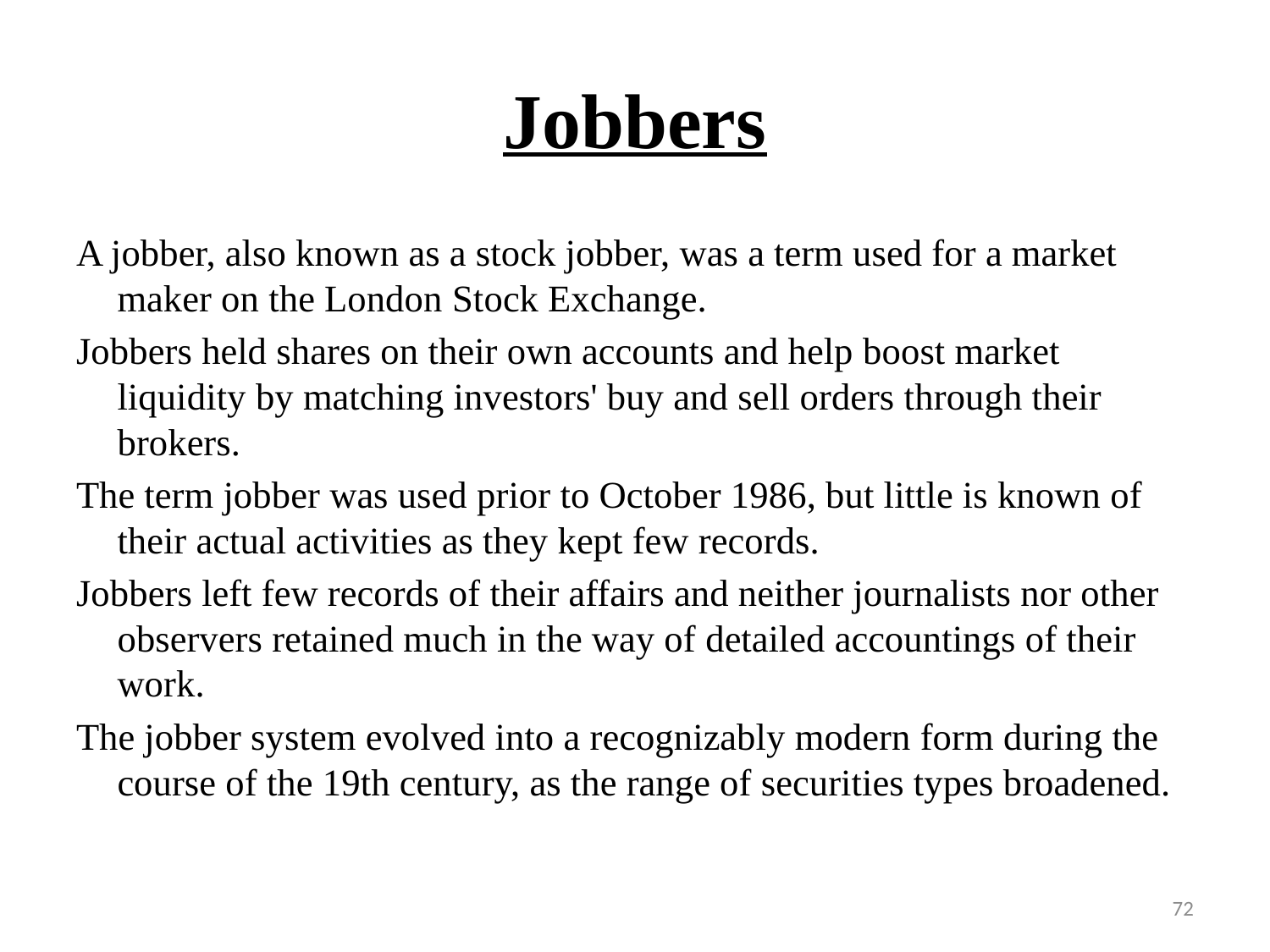

# Jobbers
A jobber, also known as a stock jobber, was a term used for a market maker on the London Stock Exchange.
Jobbers held shares on their own accounts and help boost market liquidity by matching investors' buy and sell orders through their brokers.
The term jobber was used prior to October 1986, but little is known of their actual activities as they kept few records.
Jobbers left few records of their affairs and neither journalists nor other observers retained much in the way of detailed accountings of their work.
The jobber system evolved into a recognizably modern form during the course of the 19th century, as the range of securities types broadened.

72